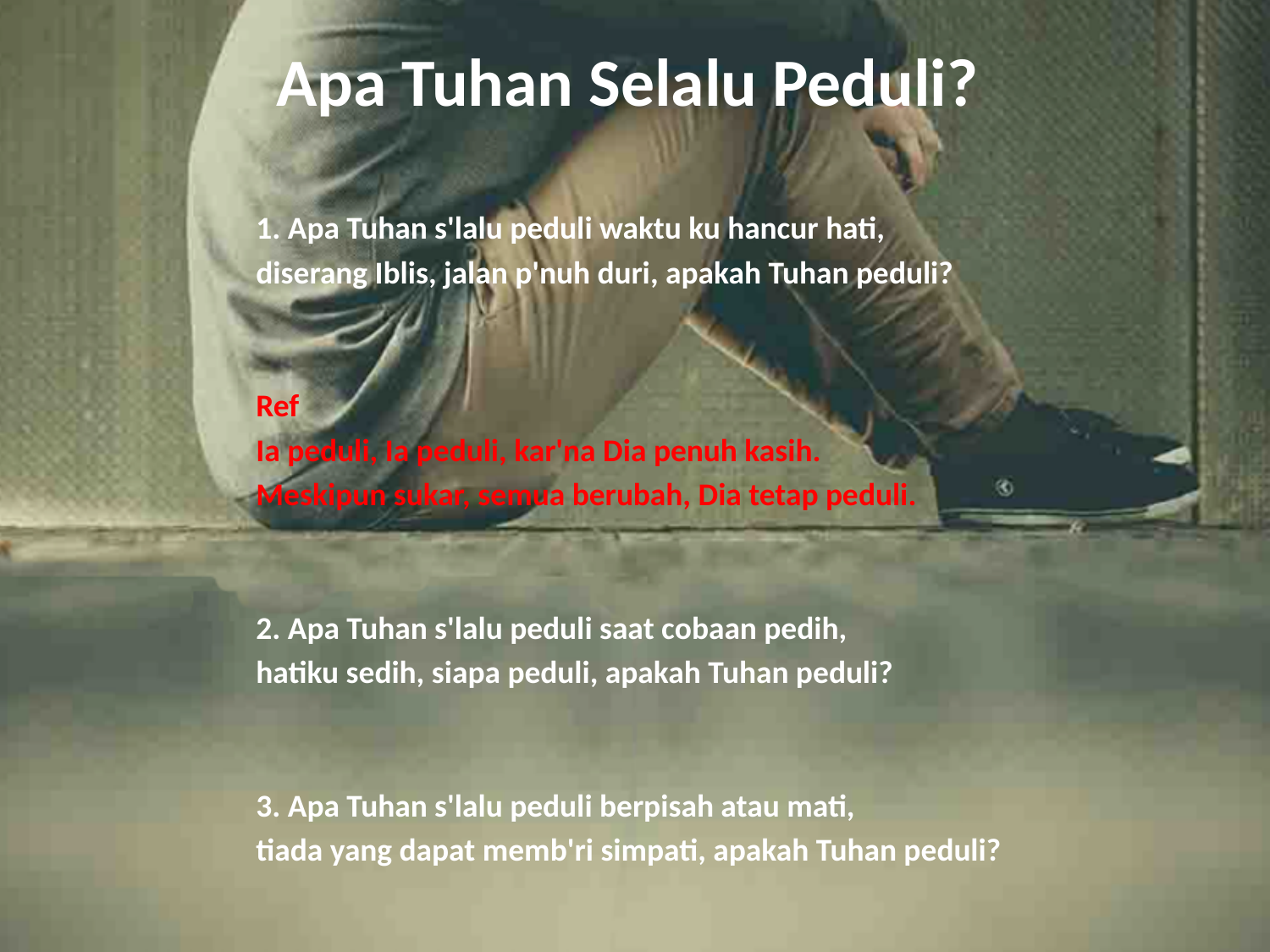

# Apa Tuhan Selalu Peduli?
1. Apa Tuhan s'lalu peduli waktu ku hancur hati,
diserang Iblis, jalan p'nuh duri, apakah Tuhan peduli?

Ref
Ia peduli, Ia peduli, kar'na Dia penuh kasih.
Meskipun sukar, semua berubah, Dia tetap peduli.

2. Apa Tuhan s'lalu peduli saat cobaan pedih,
hatiku sedih, siapa peduli, apakah Tuhan peduli?

3. Apa Tuhan s'lalu peduli berpisah atau mati,
tiada yang dapat memb'ri simpati, apakah Tuhan peduli?